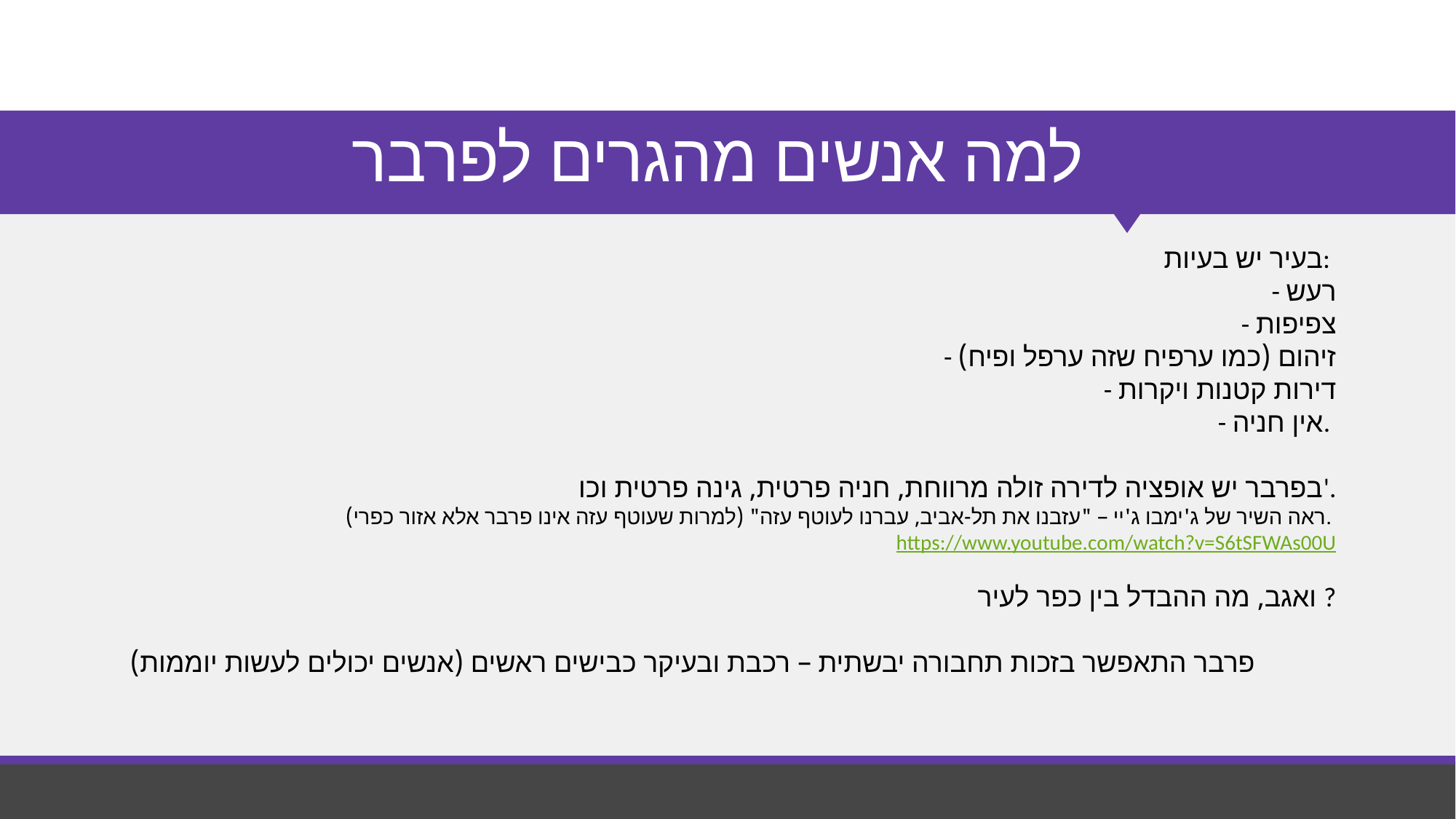

# למה אנשים מהגרים לפרבר
בעיר יש בעיות:
- רעש
- צפיפות
- זיהום (כמו ערפיח שזה ערפל ופיח)
- דירות קטנות ויקרות
- אין חניה.

בפרבר יש אופציה לדירה זולה מרווחת, חניה פרטית, גינה פרטית וכו'.
ראה השיר של ג'ימבו ג'יי – "עזבנו את תל-אביב, עברנו לעוטף עזה" (למרות שעוטף עזה אינו פרבר אלא אזור כפרי).
https://www.youtube.com/watch?v=S6tSFWAs00U

ואגב, מה ההבדל בין כפר לעיר ?

פרבר התאפשר בזכות תחבורה יבשתית – רכבת ובעיקר כבישים ראשים (אנשים יכולים לעשות יוממות)